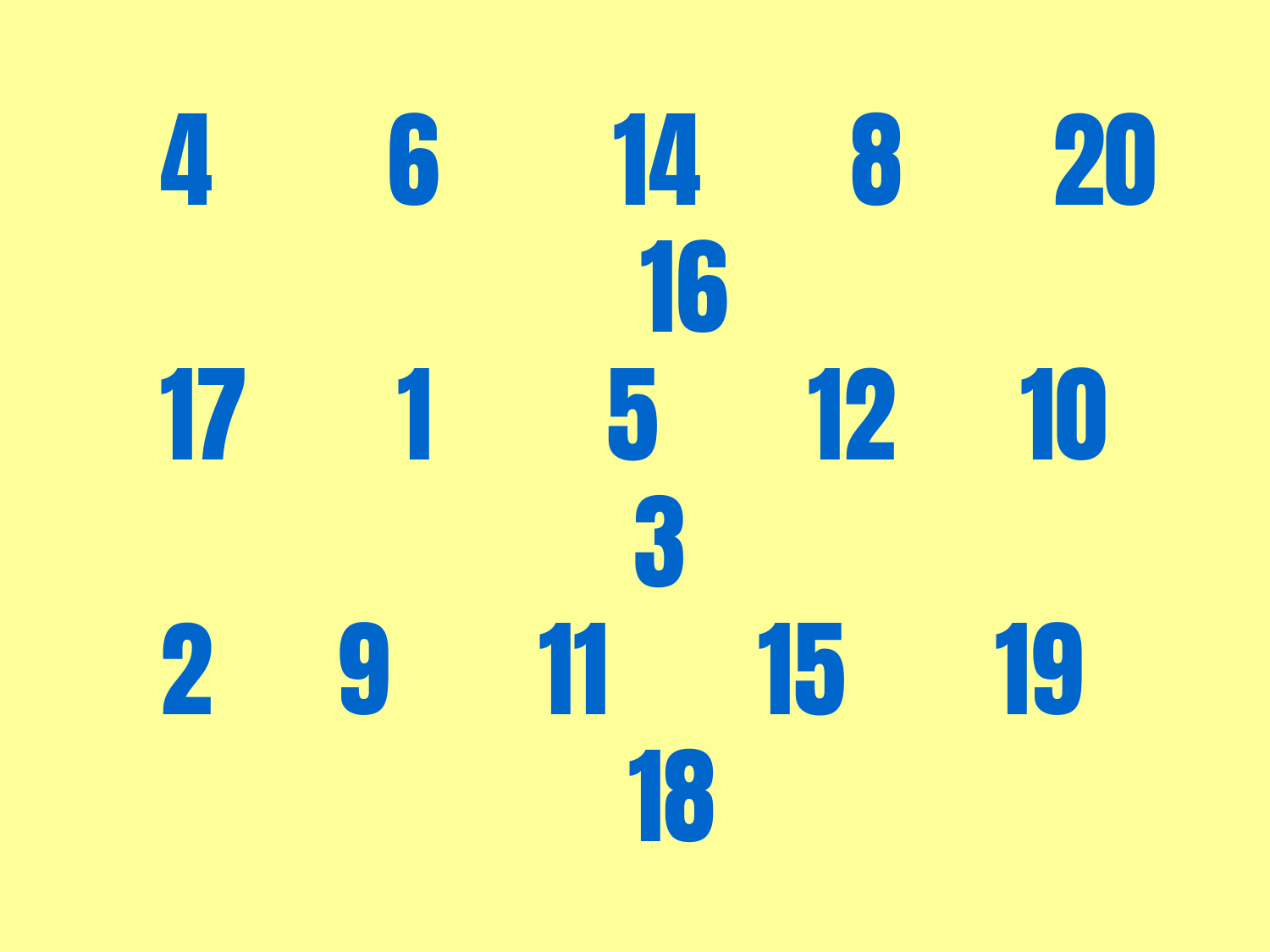

4       6       14      8      20    16
17      1       5      12     10      3
2     9      11      15      19     18